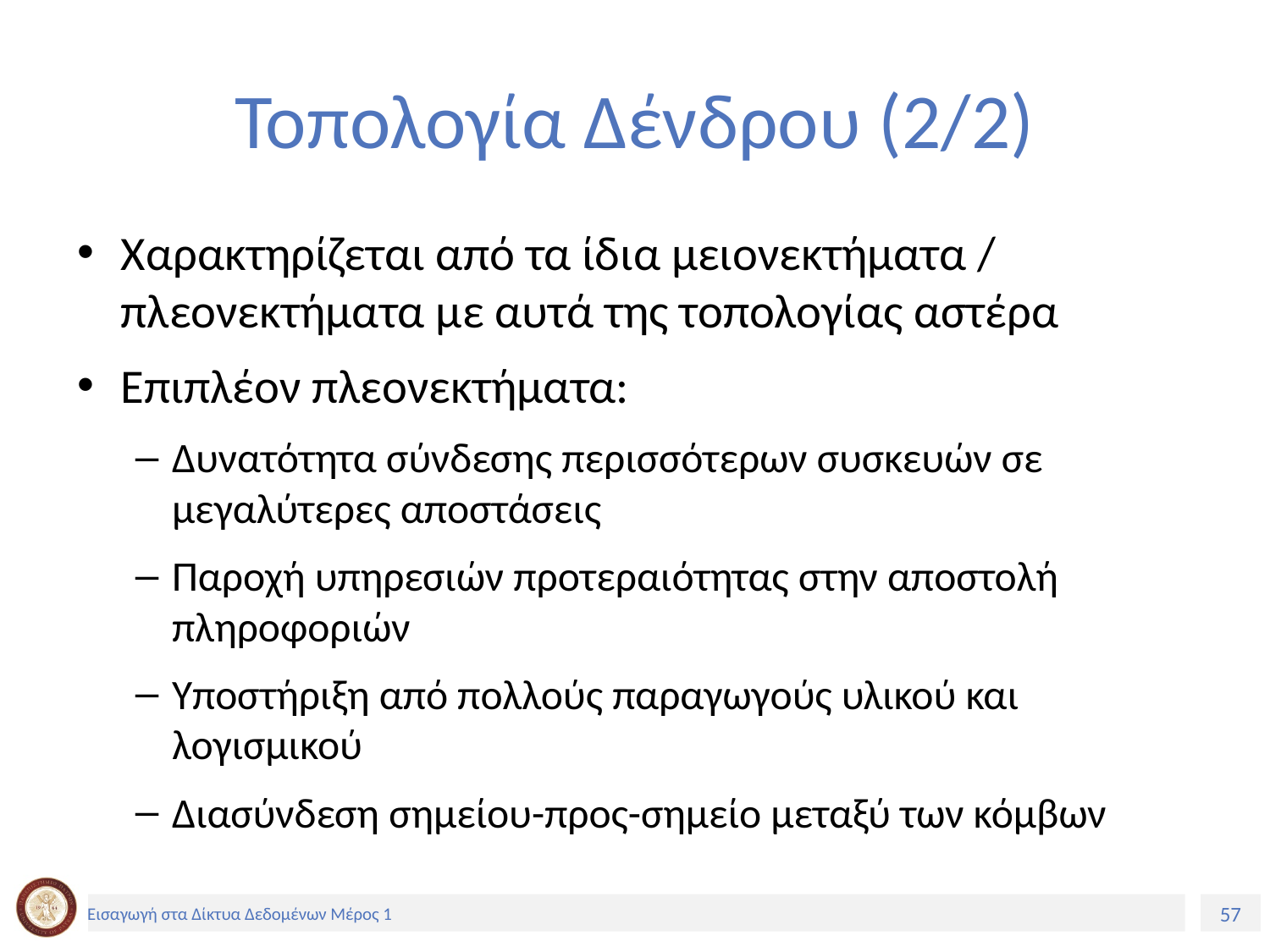

# Τοπολογία Δένδρου (2/2)
Χαρακτηρίζεται από τα ίδια μειονεκτήματα / πλεονεκτήματα με αυτά της τοπολογίας αστέρα
Επιπλέον πλεονεκτήματα:
Δυνατότητα σύνδεσης περισσότερων συσκευών σε μεγαλύτερες αποστάσεις
Παροχή υπηρεσιών προτεραιότητας στην αποστολή πληροφοριών
Υποστήριξη από πολλούς παραγωγούς υλικού και λογισμικού
Διασύνδεση σημείου-προς-σημείο μεταξύ των κόμβων